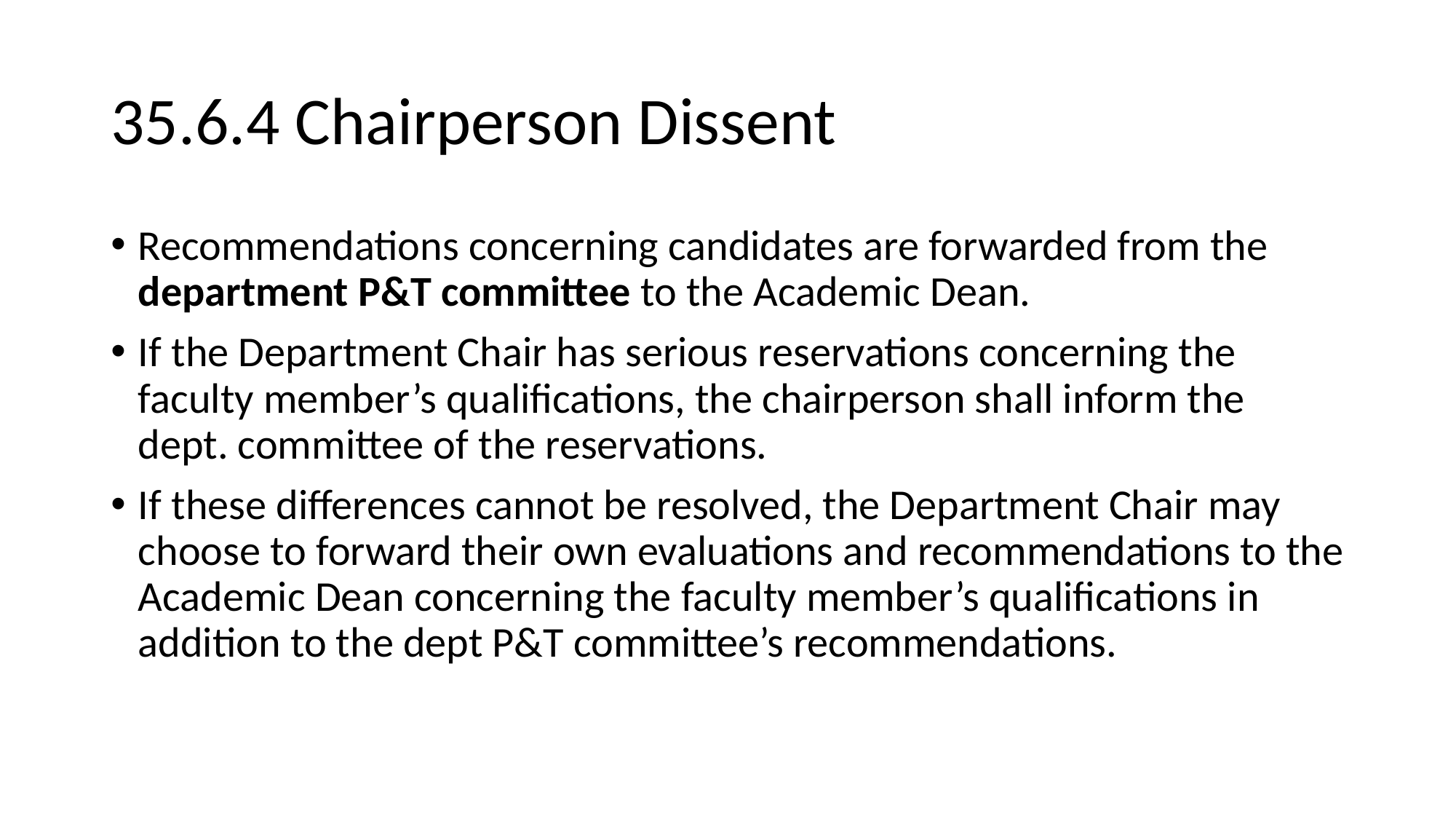

# 35.6.4 Chairperson Dissent
Recommendations concerning candidates are forwarded from the department P&T committee to the Academic Dean.
If the Department Chair has serious reservations concerning the faculty member’s qualifications, the chairperson shall inform the dept. committee of the reservations.
If these differences cannot be resolved, the Department Chair may choose to forward their own evaluations and recommendations to the Academic Dean concerning the faculty member’s qualifications in addition to the dept P&T committee’s recommendations.